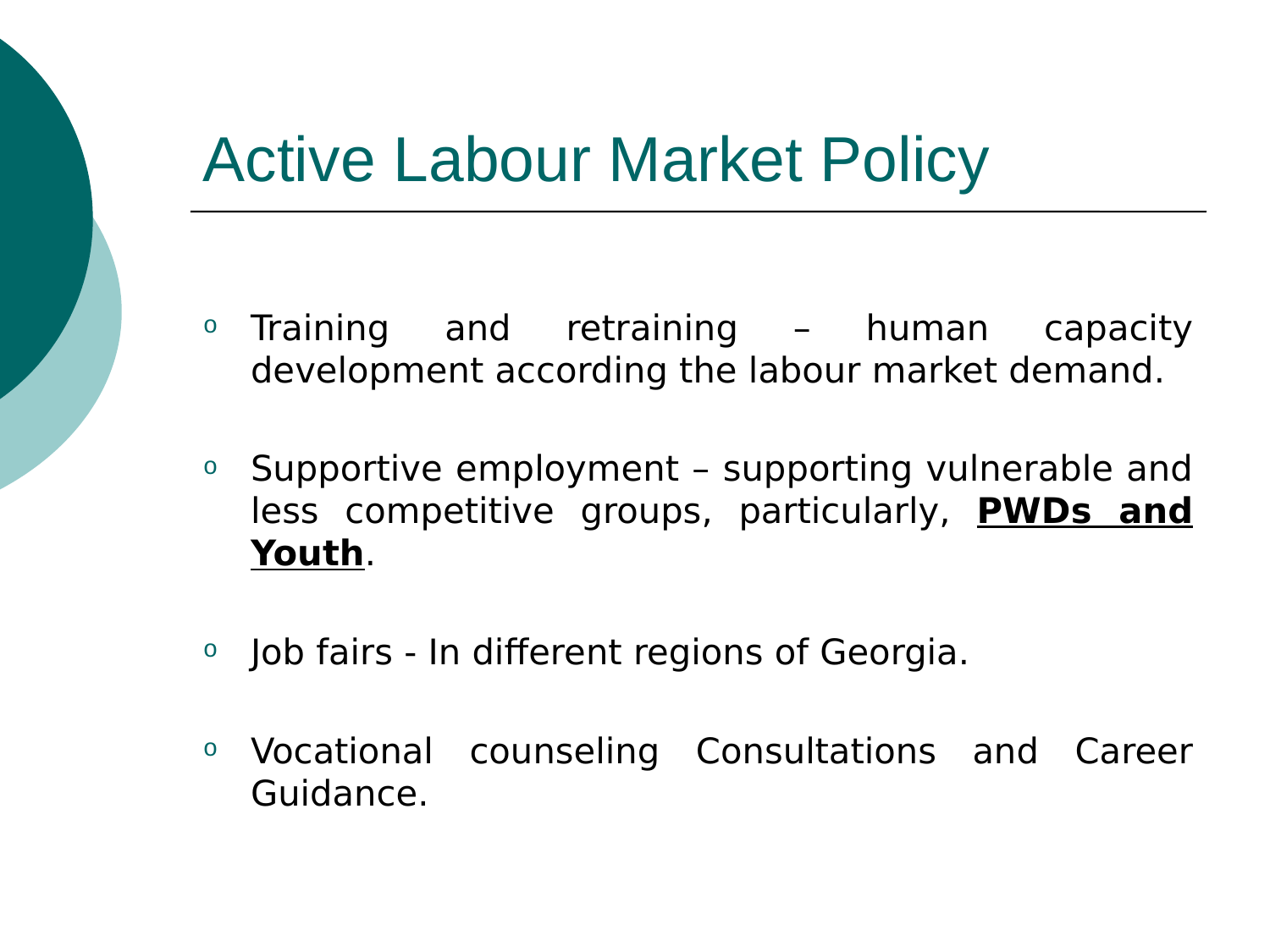

# Active Labour Market Policy

Training and retraining – human capacity development according the labour market demand.

Supportive employment – supporting vulnerable and less competitive groups, particularly, PWDs and Youth.

Job fairs - In different regions of Georgia.

Vocational counseling Consultations and Career Guidance.